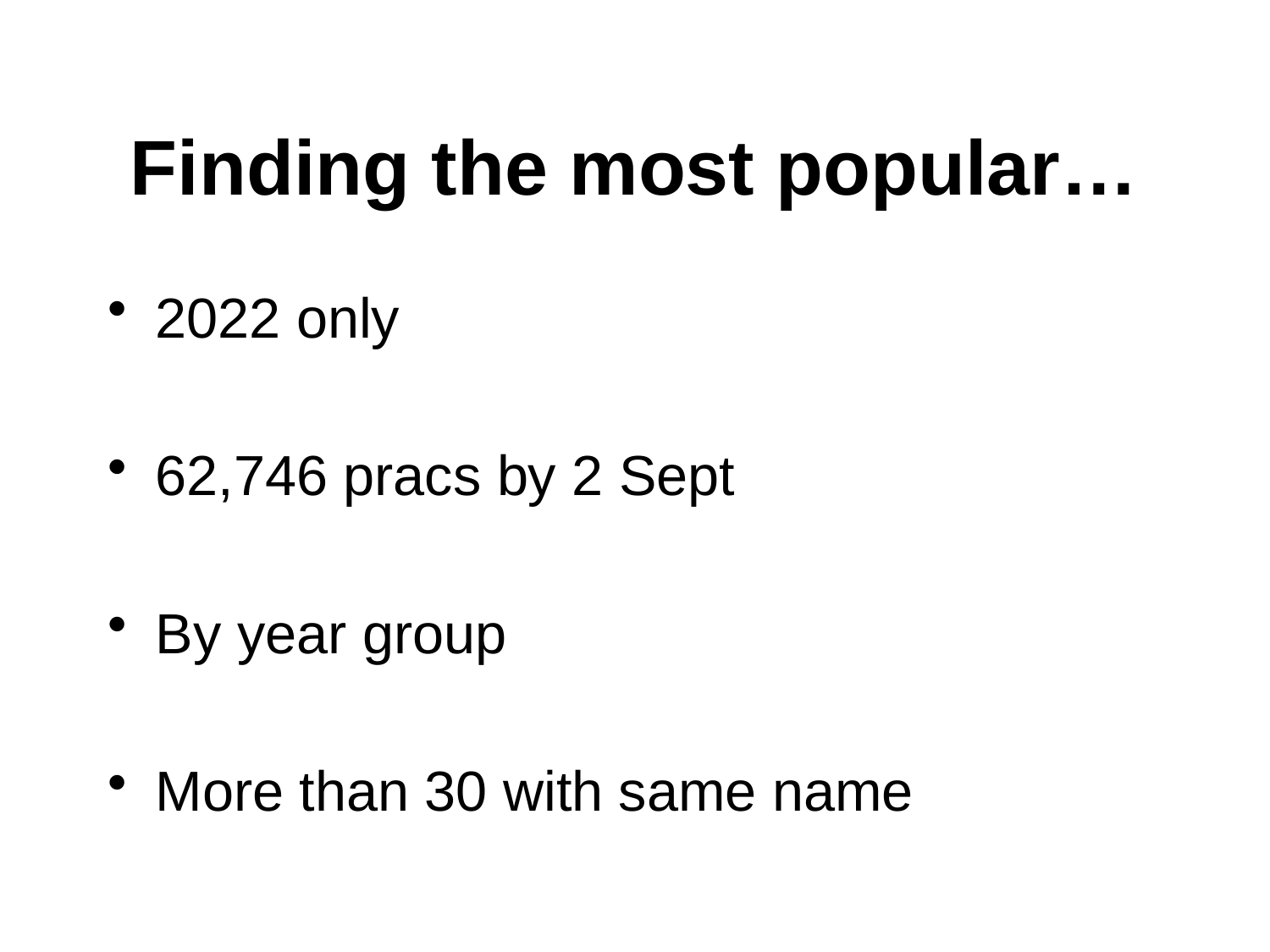

# Finding the most popular…
2022 only

62,746 pracs by 2 Sept

By year group

More than 30 with same name